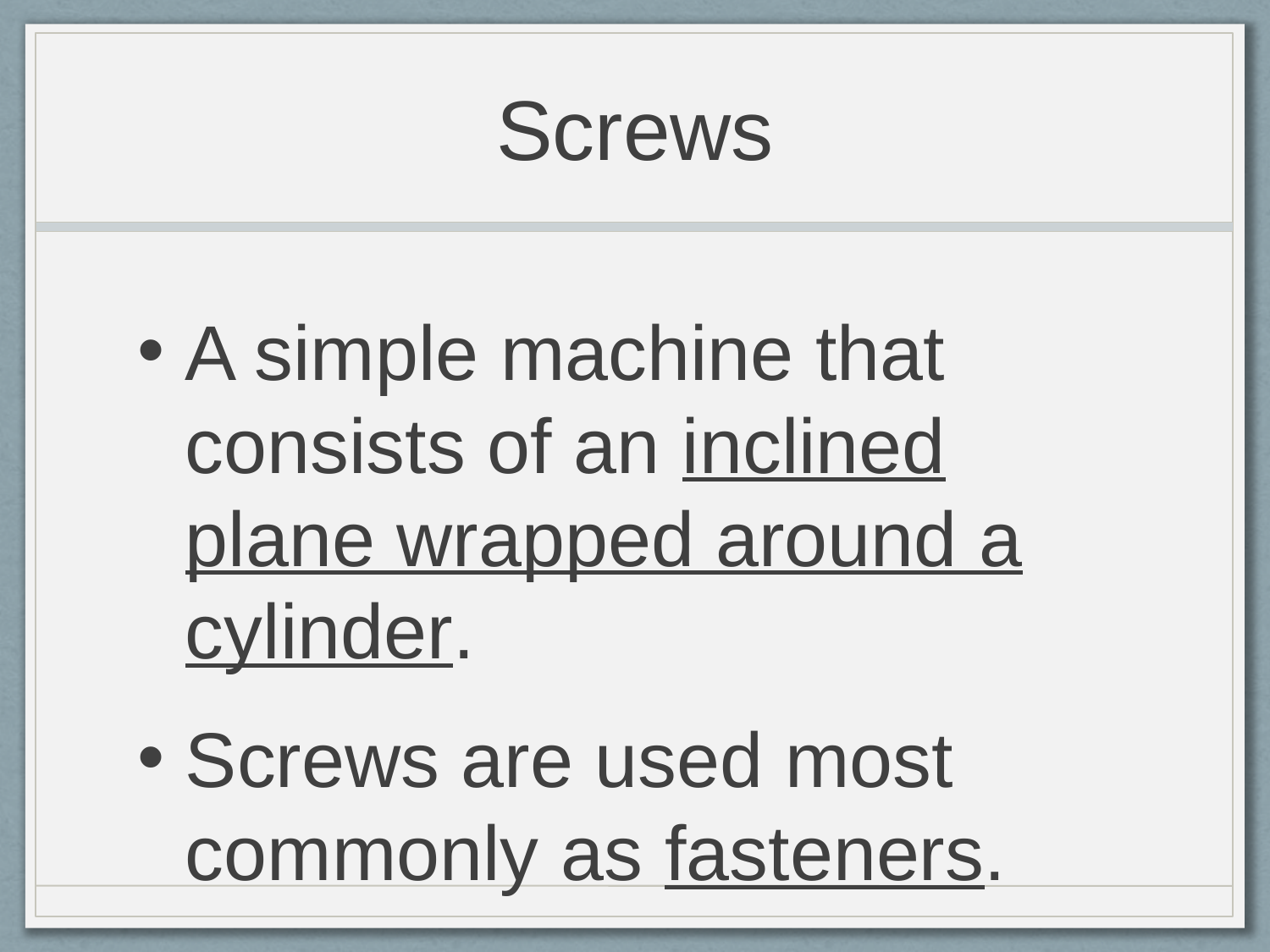

# Screws
A simple machine that consists of an inclined plane wrapped around a cylinder.
Screws are used most commonly as fasteners.